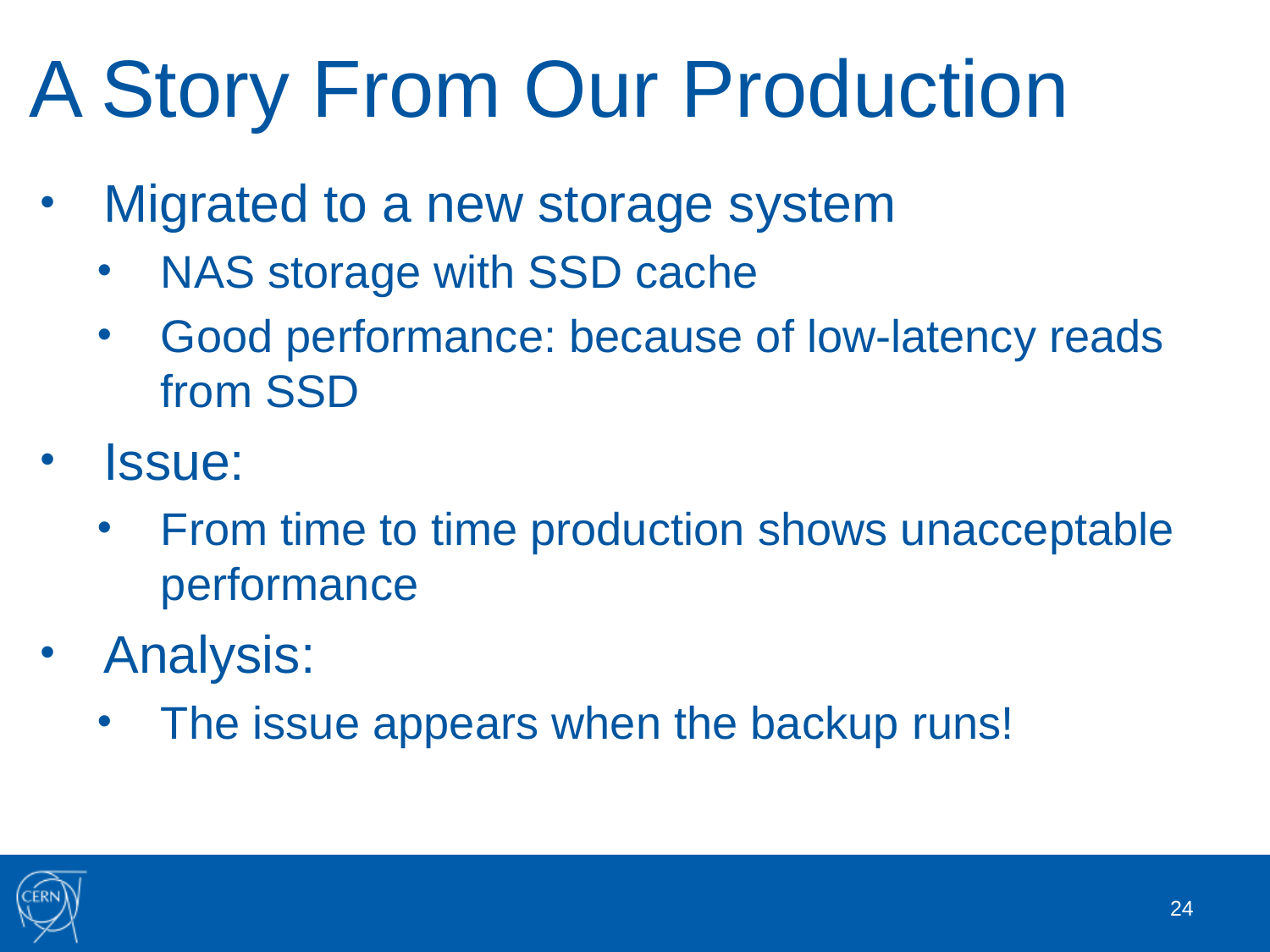

# A Story From Our Production
Migrated to a new storage system
NAS storage with SSD cache
Good performance: because of low-latency reads from SSD
Issue:
From time to time production shows unacceptable performance
Analysis:
The issue appears when the backup runs!

24